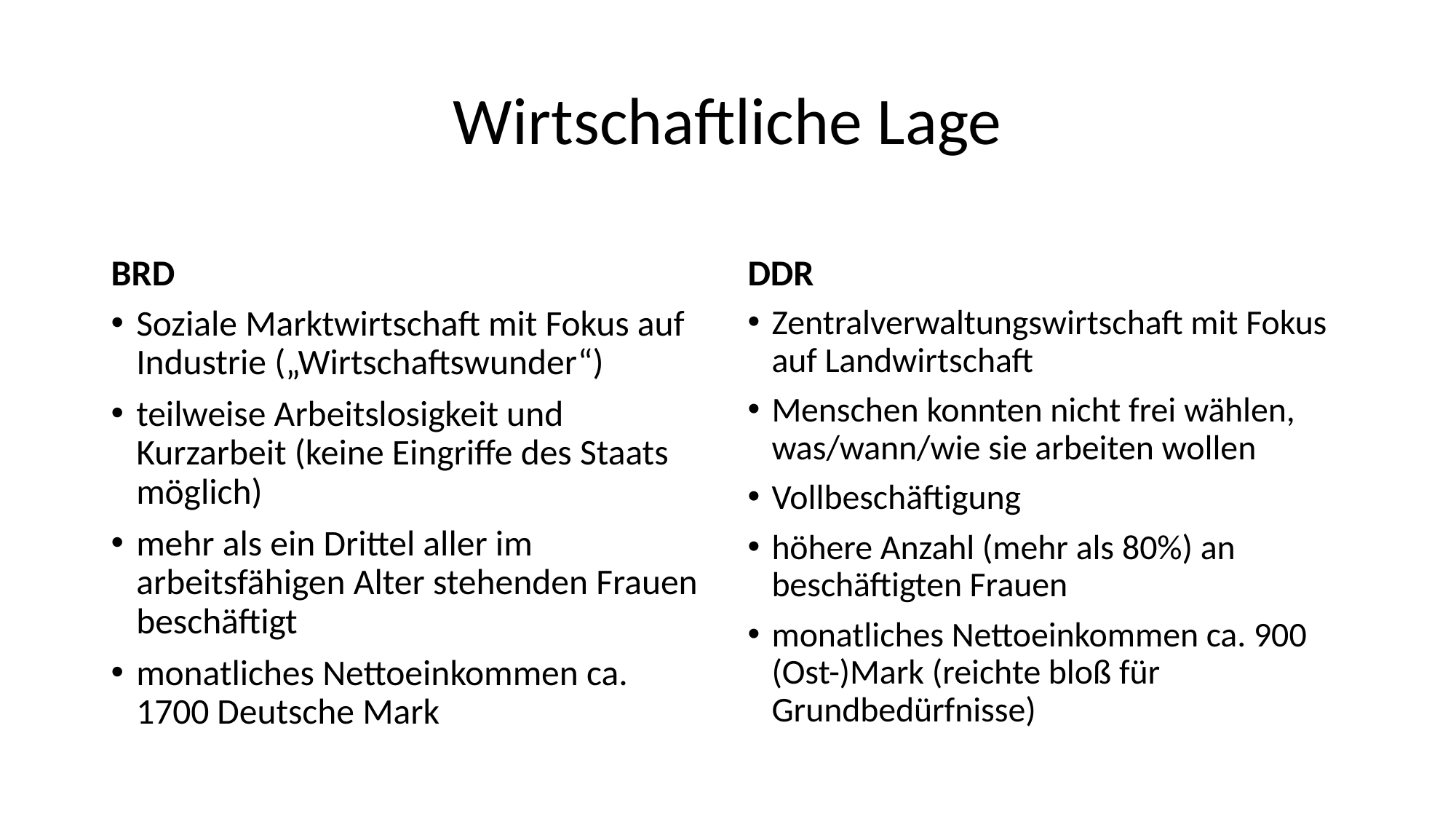

# Wirtschaftliche Lage
BRD
DDR
Soziale Marktwirtschaft mit Fokus auf Industrie („Wirtschaftswunder“)
teilweise Arbeitslosigkeit und Kurzarbeit (keine Eingriffe des Staats möglich)
mehr als ein Drittel aller im arbeitsfähigen Alter stehenden Frauen beschäftigt
monatliches Nettoeinkommen ca. 1700 Deutsche Mark
Zentralverwaltungswirtschaft mit Fokus auf Landwirtschaft
Menschen konnten nicht frei wählen, was/wann/wie sie arbeiten wollen
Vollbeschäftigung
höhere Anzahl (mehr als 80%) an beschäftigten Frauen
monatliches Nettoeinkommen ca. 900 (Ost-)Mark (reichte bloß für Grundbedürfnisse)